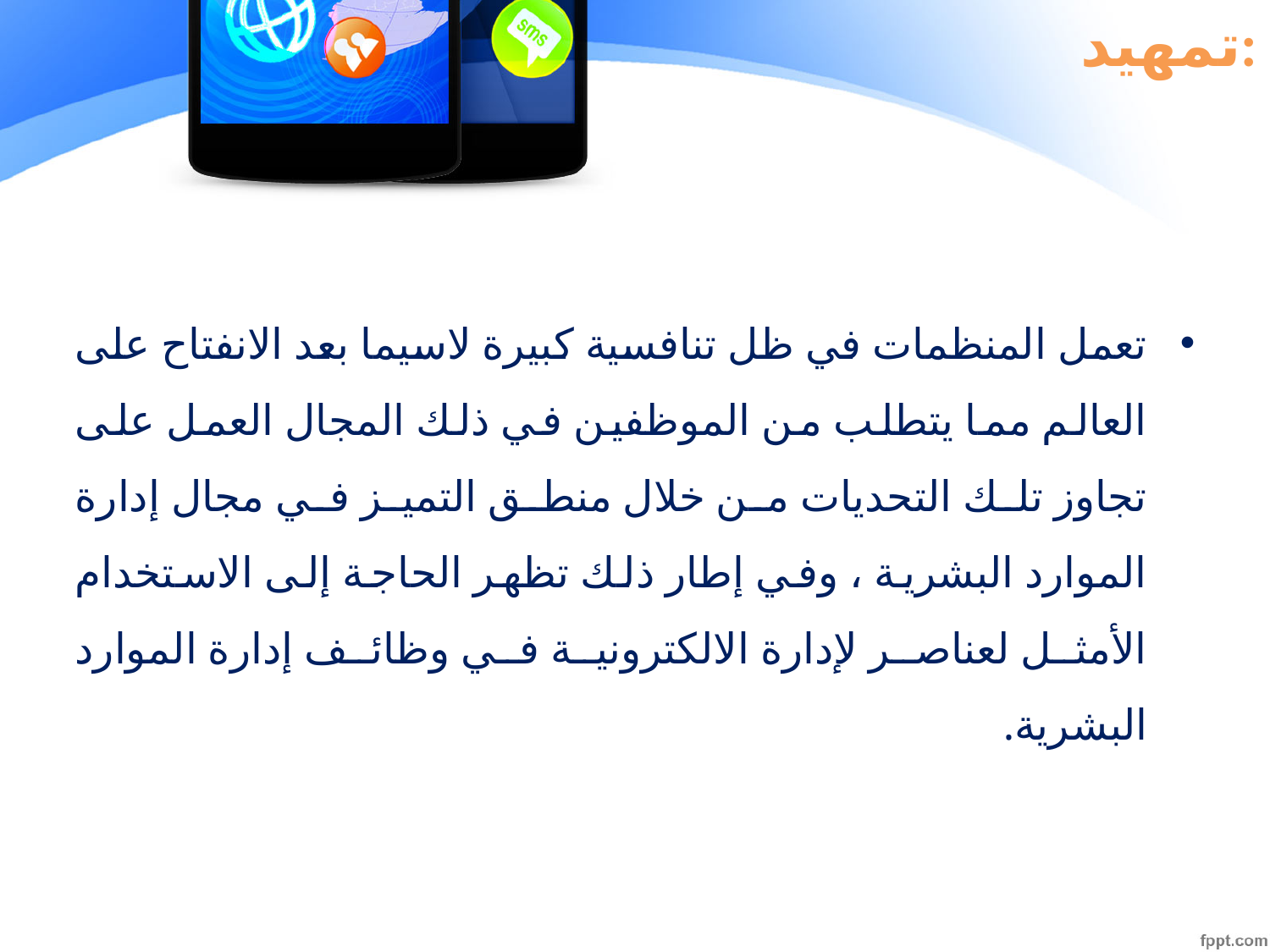

# تمهيد:
تعمل المنظمات في ظل تنافسية كبيرة لاسيما بعد الانفتاح على العالم مما يتطلب من الموظفين في ذلك المجال العمل على تجاوز تلك التحديات من خلال منطق التميز في مجال إدارة الموارد البشرية ، وفي إطار ذلك تظهر الحاجة إلى الاستخدام الأمثل لعناصر لإدارة الالكترونية في وظائف إدارة الموارد البشرية.